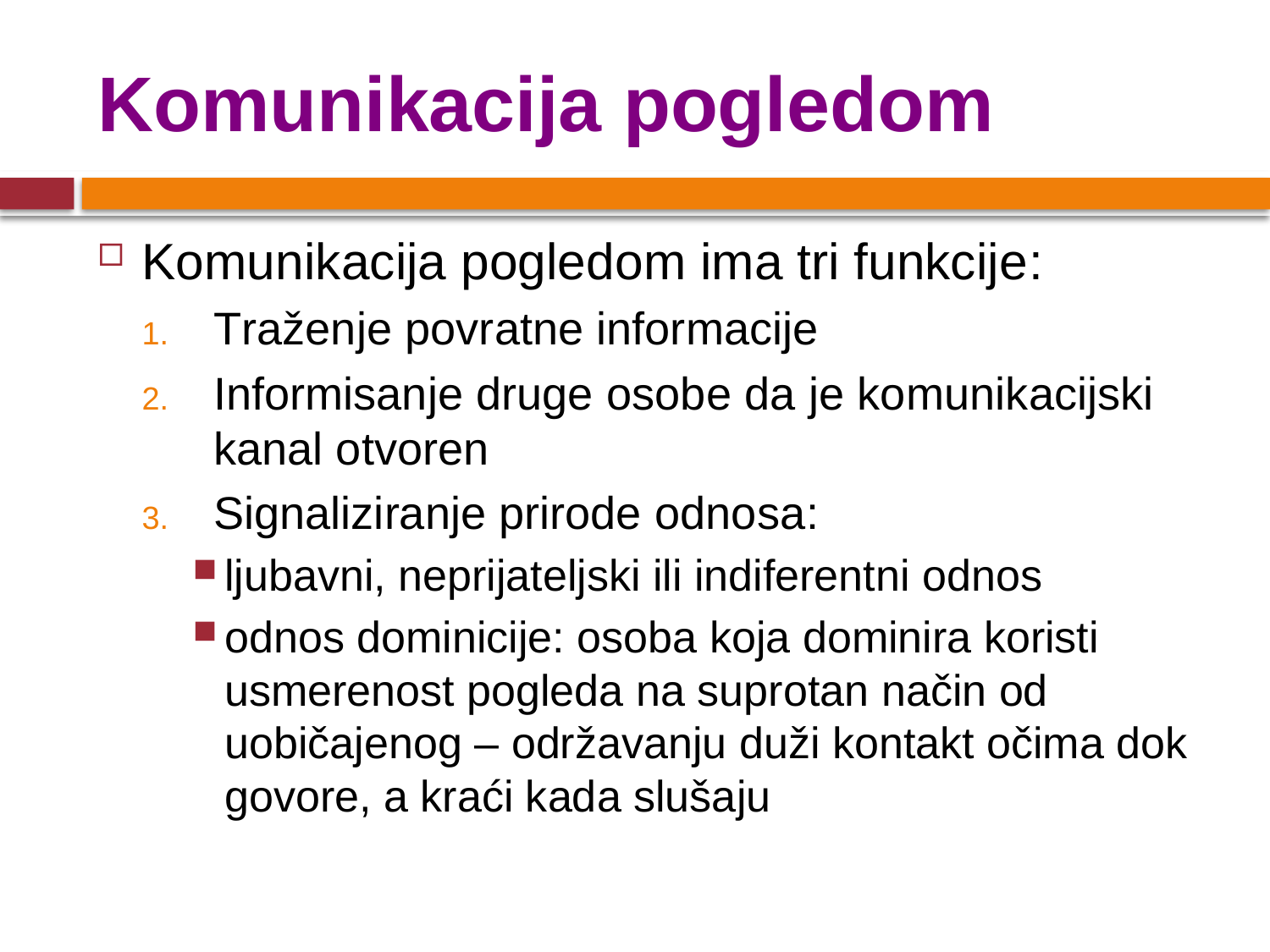

# Komunikacija pogledom
Komunikacija pogledom ima tri funkcije:
Traženje povratne informacije
Informisanje druge osobe da je komunikacijski kanal otvoren
Signaliziranje prirode odnosa:
ljubavni, neprijateljski ili indiferentni odnos
odnos dominicije: osoba koja dominira koristi usmerenost pogleda na suprotan način od uobičajenog – održavanju duži kontakt očima dok govore, a kraći kada slušaju